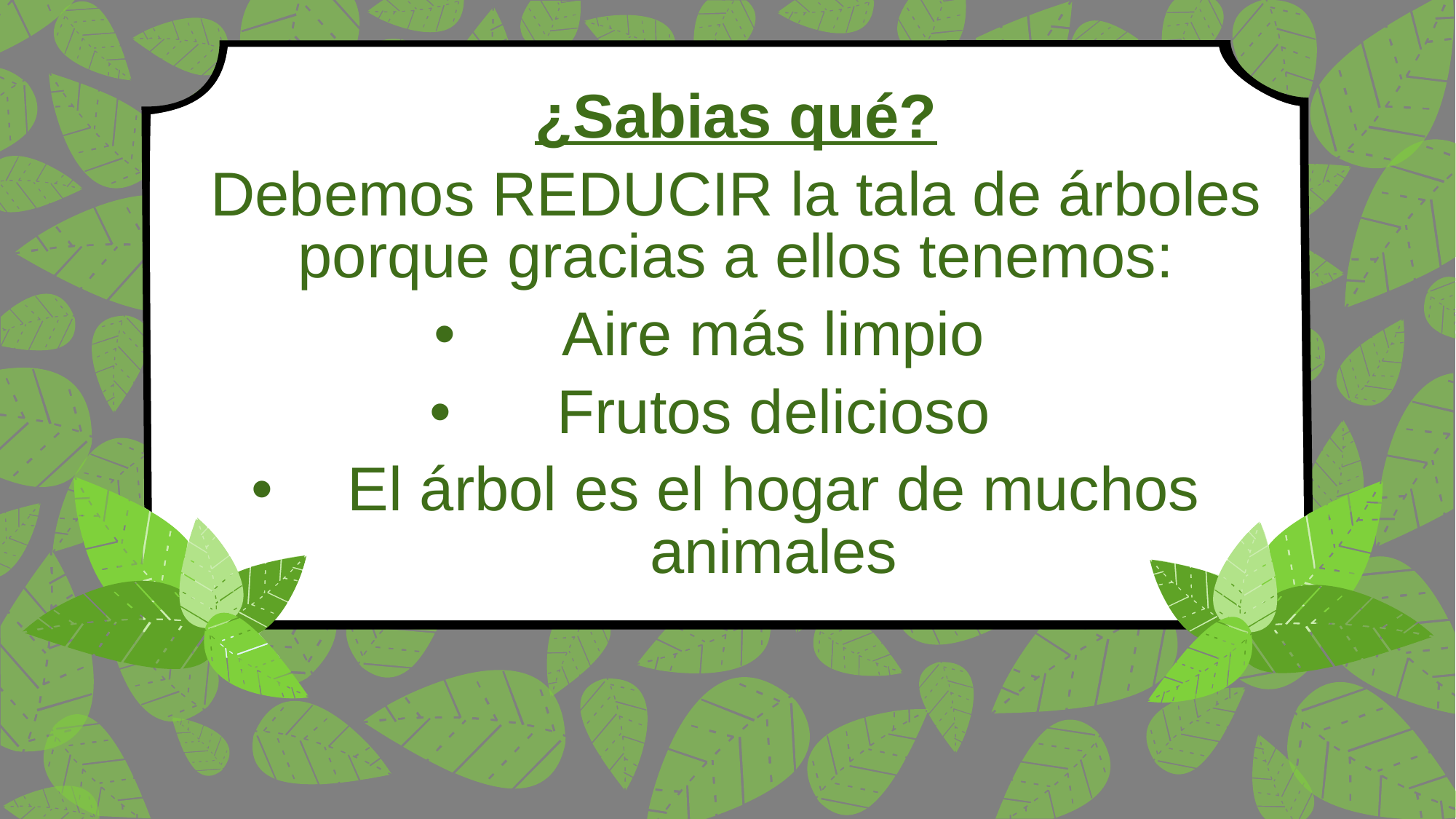

¿Sabias qué?
Debemos REDUCIR la tala de árboles porque gracias a ellos tenemos:
Aire más limpio
Frutos delicioso
El árbol es el hogar de muchos animales